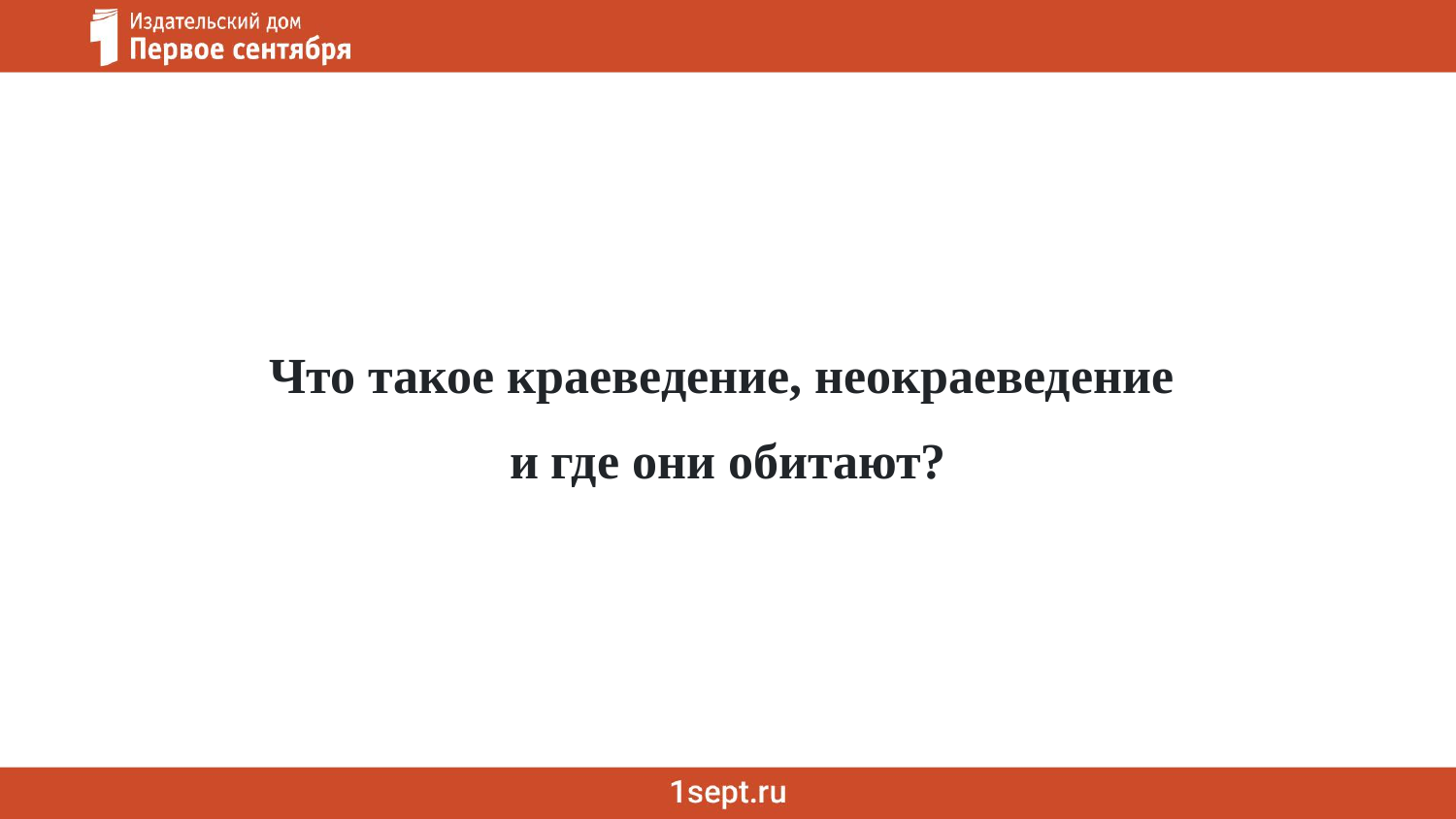

Что такое краеведение, неокраеведение
и где они обитают?